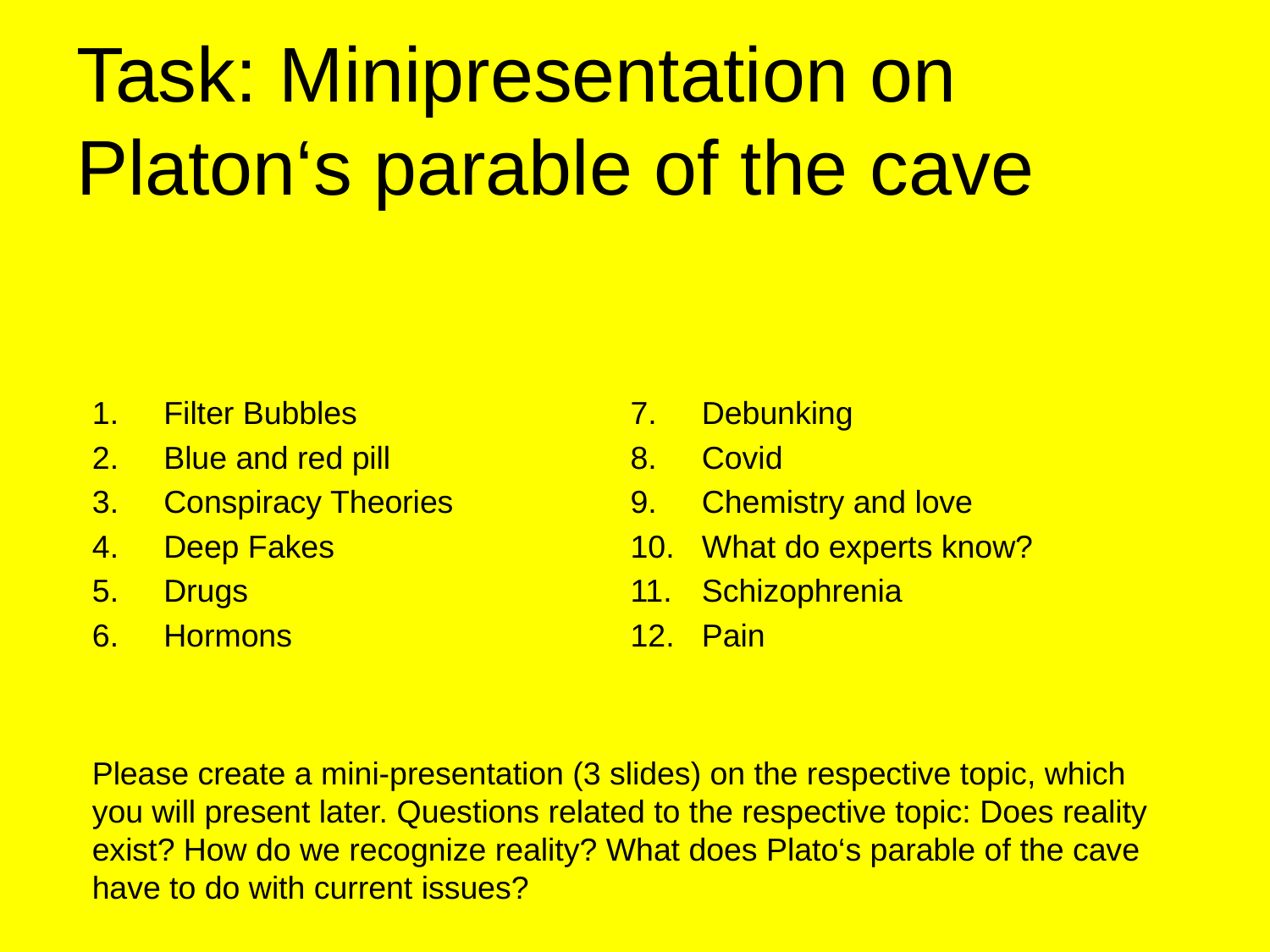

# Task: Minipresentation on Platon‘s parable of the cave
Filter Bubbles
Blue and red pill
Conspiracy Theories
Deep Fakes
Drugs
Hormons

Debunking
Covid
Chemistry and love
What do experts know?
Schizophrenia
Pain

Please create a mini-presentation (3 slides) on the respective topic, which you will present later. Questions related to the respective topic: Does reality exist? How do we recognize reality? What does Plato‘s parable of the cave have to do with current issues?